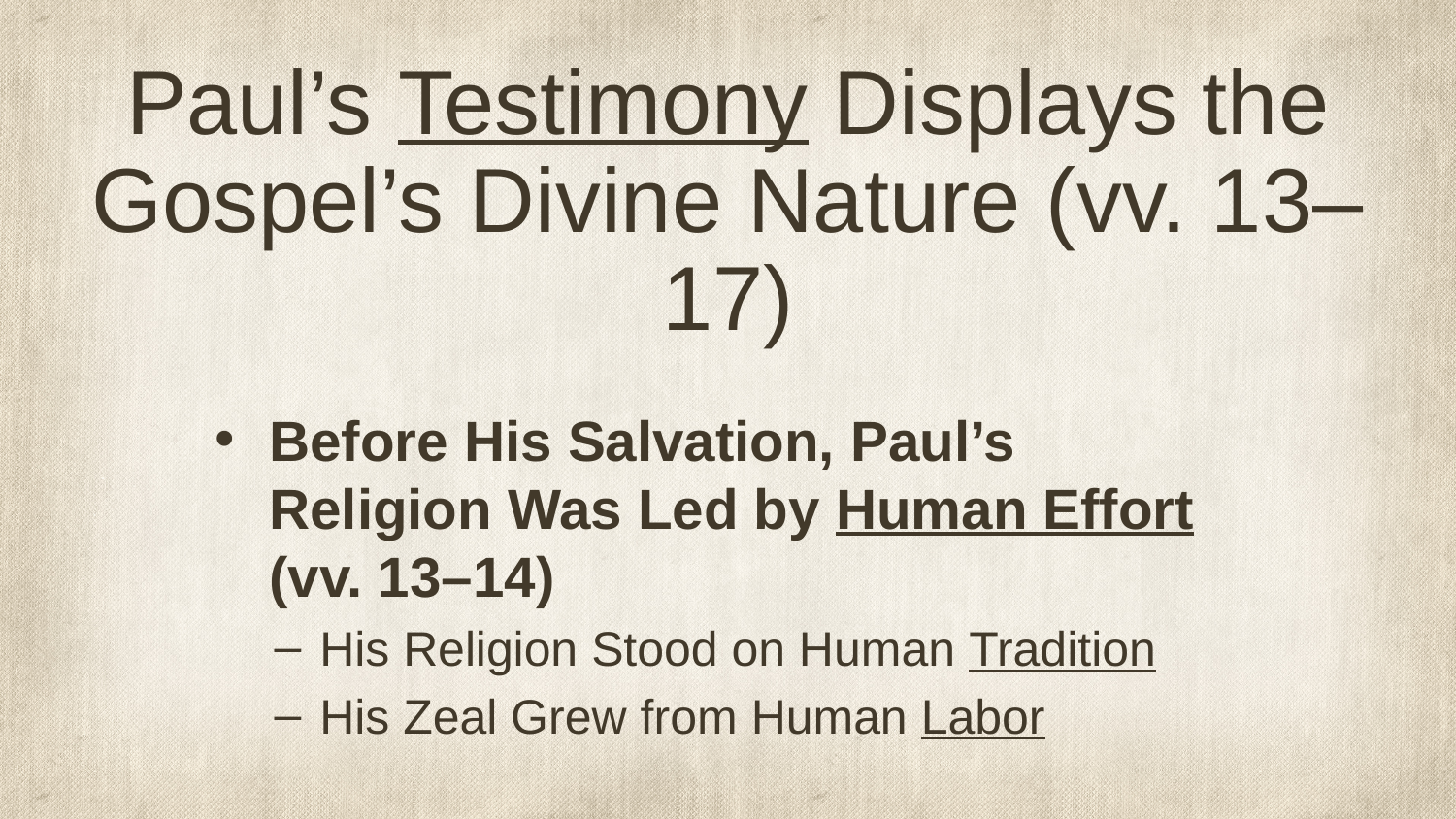

# Paul’s Testimony Displays the Gospel’s Divine Nature (vv. 13–17)
Before His Salvation, Paul’s Religion Was Led by Human Effort (vv. 13–14)
His Religion Stood on Human Tradition
His Zeal Grew from Human Labor